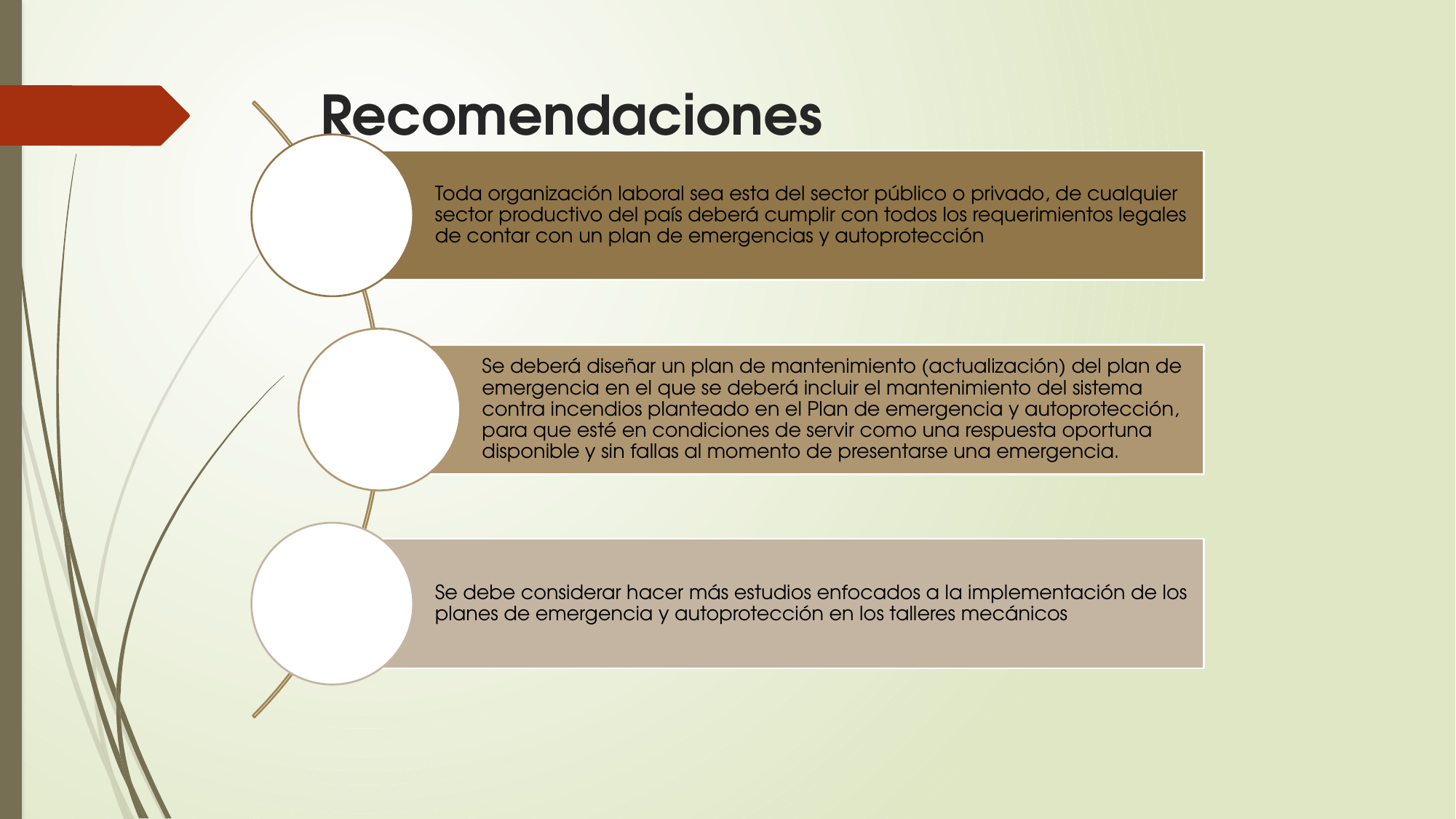

# Recomendaciones
Toda organización laboral sea esta del sector público o privado, de cualquier sector productivo del país deberá cumplir con todos los requerimientos legales de contar con un plan de emergencias y autoprotección
Se deberá diseñar un plan de mantenimiento (actualización) del plan de emergencia en el que se deberá incluir el mantenimiento del sistema contra incendios planteado en el Plan de emergencia y autoprotección, para que esté en condiciones de servir como una respuesta oportuna disponible y sin fallas al momento de presentarse una emergencia.
Se debe considerar hacer más estudios enfocados a la implementación de los planes de emergencia y autoprotección en los talleres mecánicos